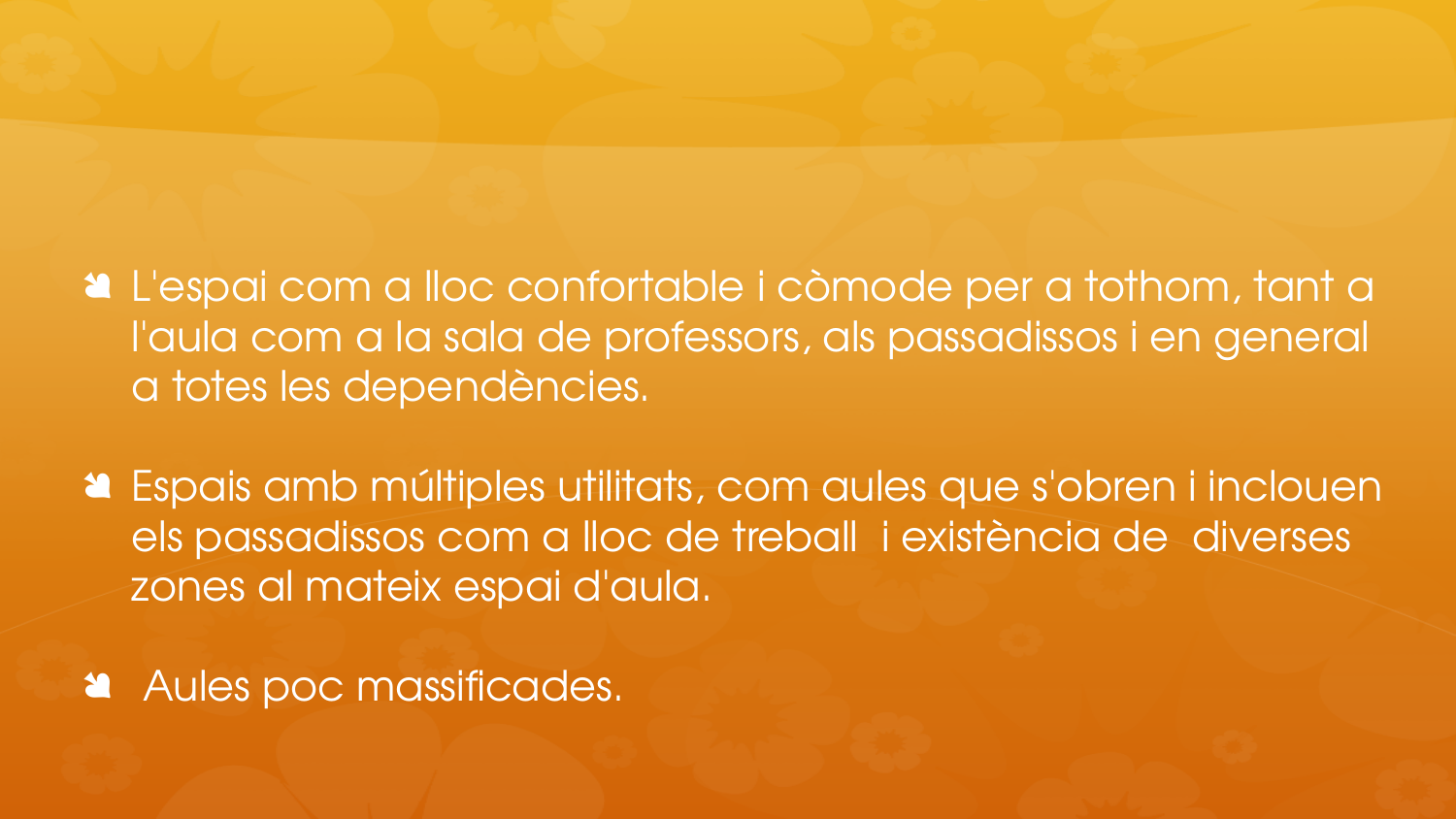

#

L'espai com a lloc confortable i còmode per a tothom, tant a l'aula com a la sala de professors, als passadissos i en general a totes les dependències.

Espais amb múltiples utilitats, com aules que s'obren i inclouen els passadissos com a lloc de treball  i existència de  diverses zones al mateix espai d'aula.

 Aules poc massificades.